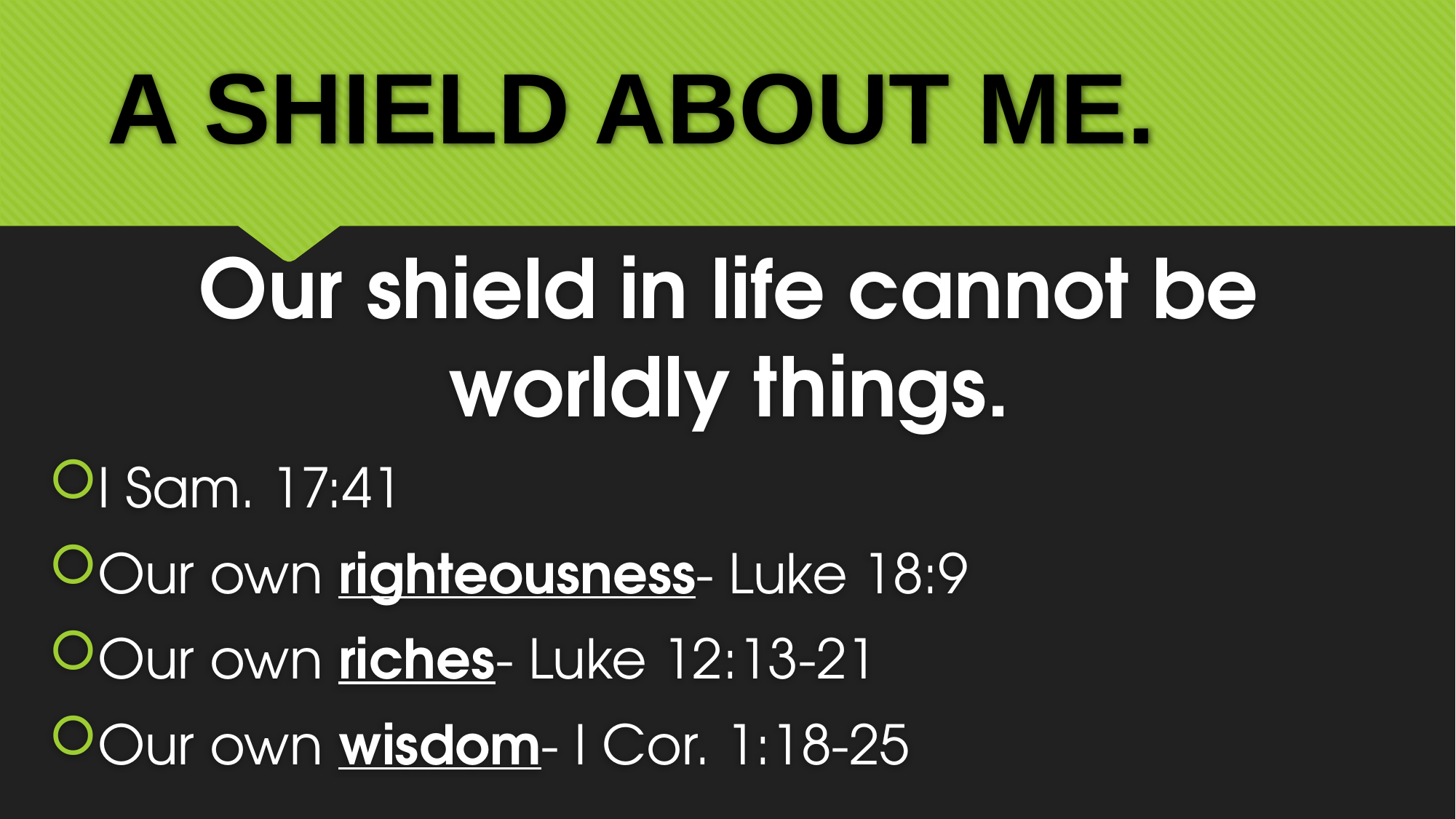

# A SHIELD ABOUT ME.
Our shield in life cannot be worldly things.
I Sam. 17:41
Our own righteousness- Luke 18:9
Our own riches- Luke 12:13-21
Our own wisdom- I Cor. 1:18-25